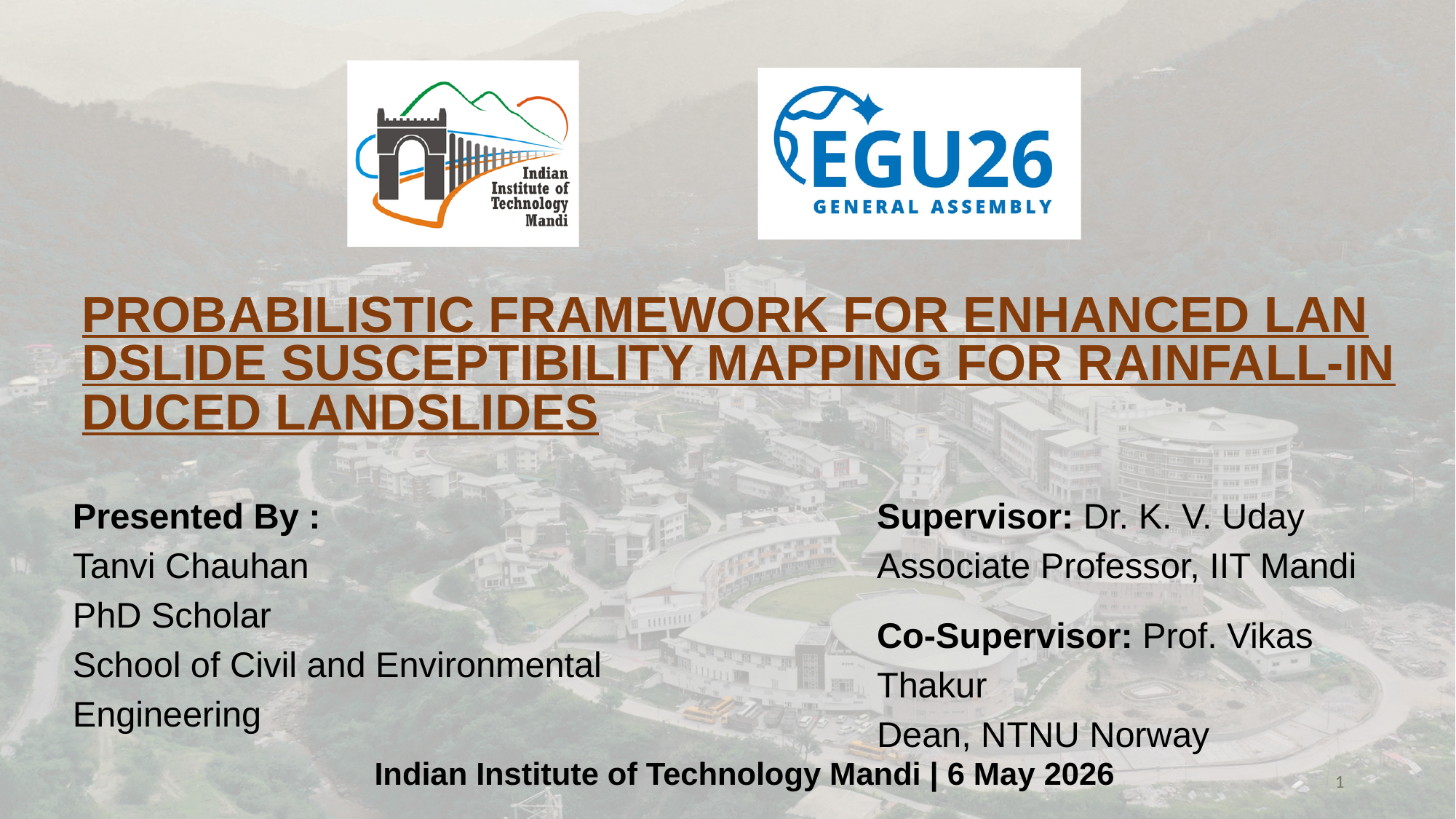

PROBABILISTIC FRAMEWORK FOR ENHANCED LANDSLIDE SUSCEPTIBILITY MAPPING FOR RAINFALL-INDUCED LANDSLIDES
Presented By :
Tanvi Chauhan
PhD Scholar
School of Civil and Environmental Engineering
Supervisor: Dr. K. V. Uday
Associate Professor, IIT Mandi

Co-Supervisor: Prof. Vikas Thakur
Dean, NTNU Norway

Indian Institute of Technology Mandi | 6 May 2026
1